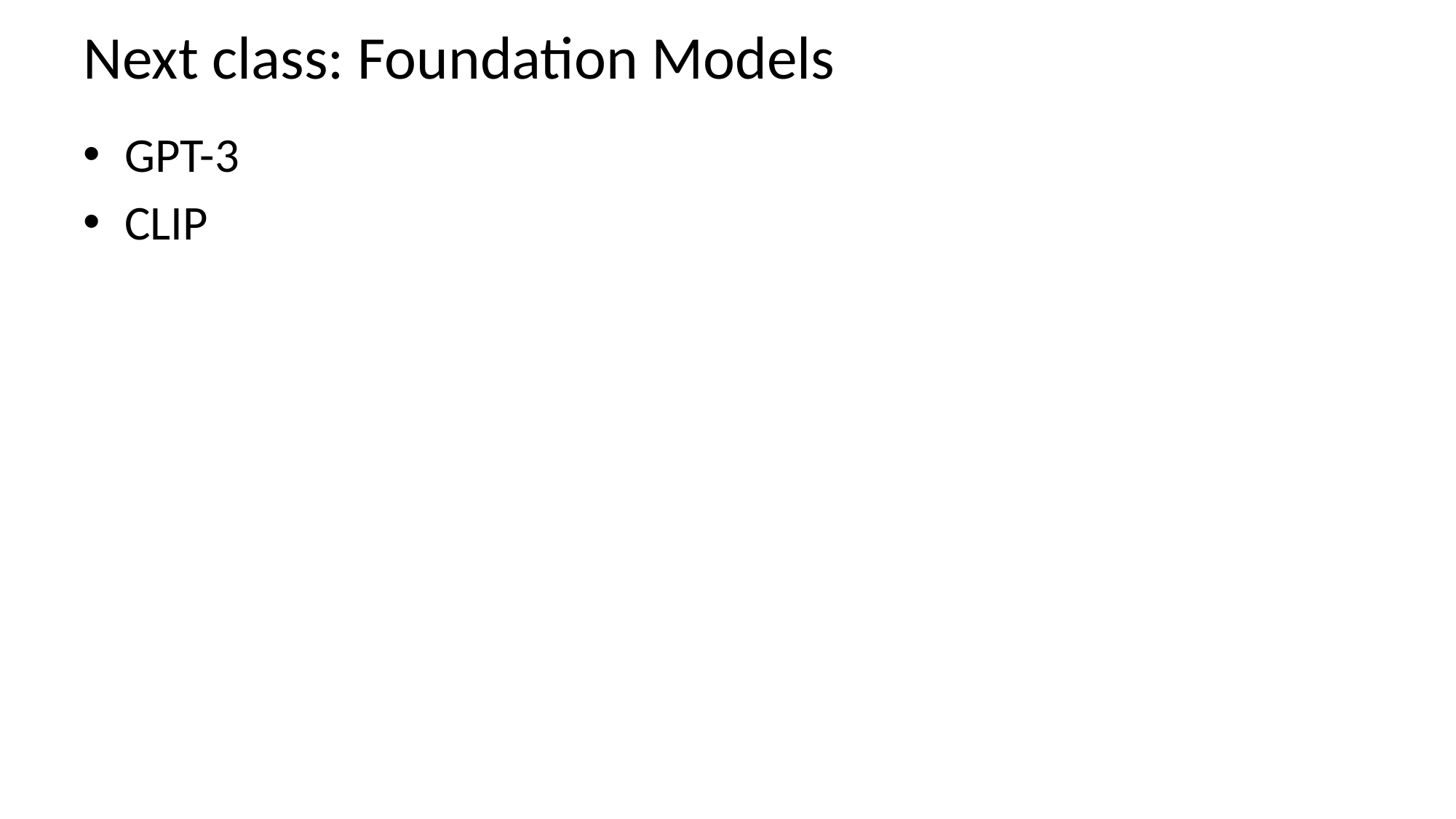

# Next class: Foundation Models
GPT-3
CLIP